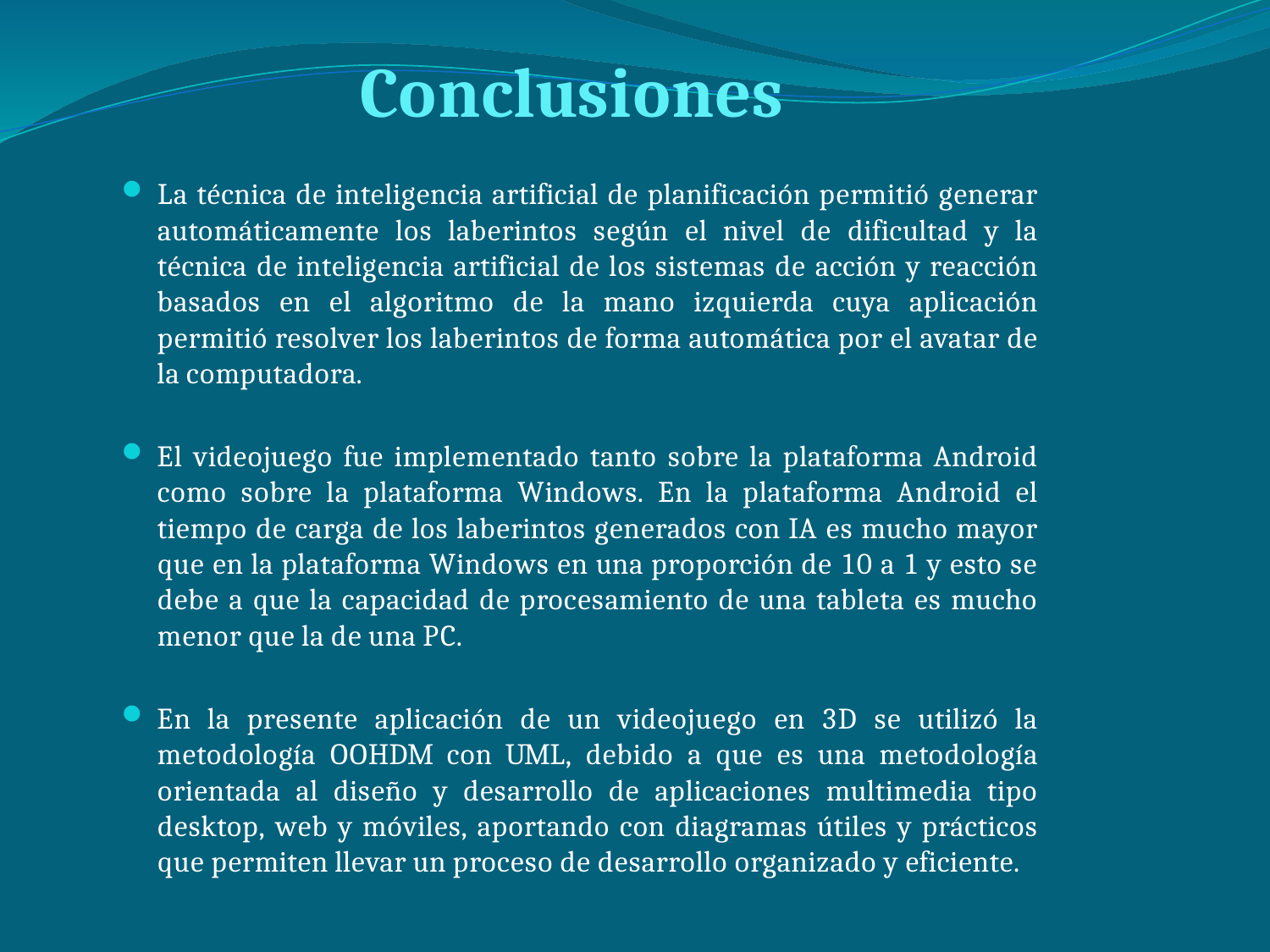

Conclusiones
La técnica de inteligencia artificial de planificación permitió generar automáticamente los laberintos según el nivel de dificultad y la técnica de inteligencia artificial de los sistemas de acción y reacción basados en el algoritmo de la mano izquierda cuya aplicación permitió resolver los laberintos de forma automática por el avatar de la computadora.

El videojuego fue implementado tanto sobre la plataforma Android como sobre la plataforma Windows. En la plataforma Android el tiempo de carga de los laberintos generados con IA es mucho mayor que en la plataforma Windows en una proporción de 10 a 1 y esto se debe a que la capacidad de procesamiento de una tableta es mucho menor que la de una PC.

En la presente aplicación de un videojuego en 3D se utilizó la metodología OOHDM con UML, debido a que es una metodología orientada al diseño y desarrollo de aplicaciones multimedia tipo desktop, web y móviles, aportando con diagramas útiles y prácticos que permiten llevar un proceso de desarrollo organizado y eficiente.